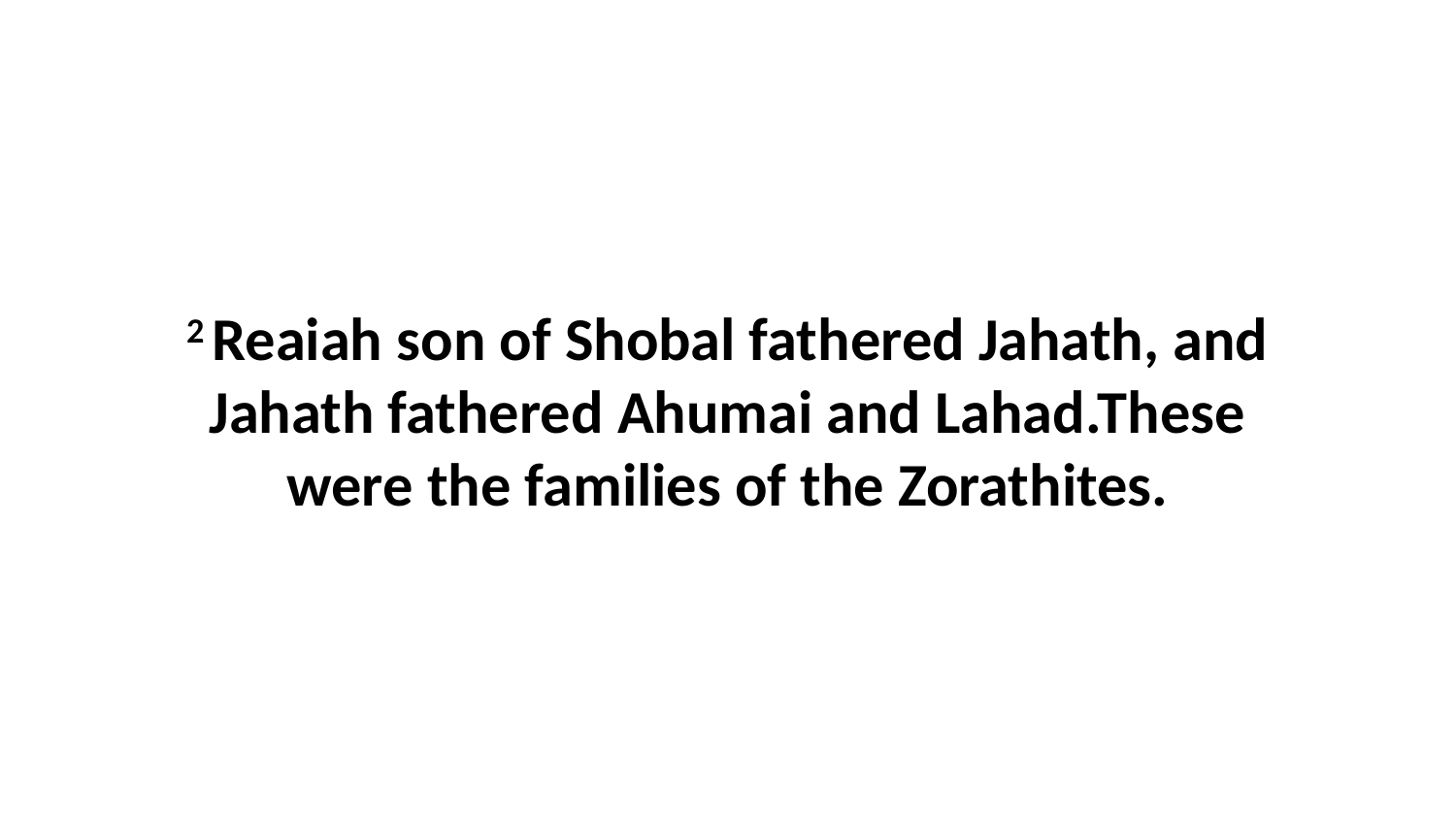

2 Reaiah son of Shobal fathered Jahath, and Jahath fathered Ahumai and Lahad.These were the families of the Zorathites.